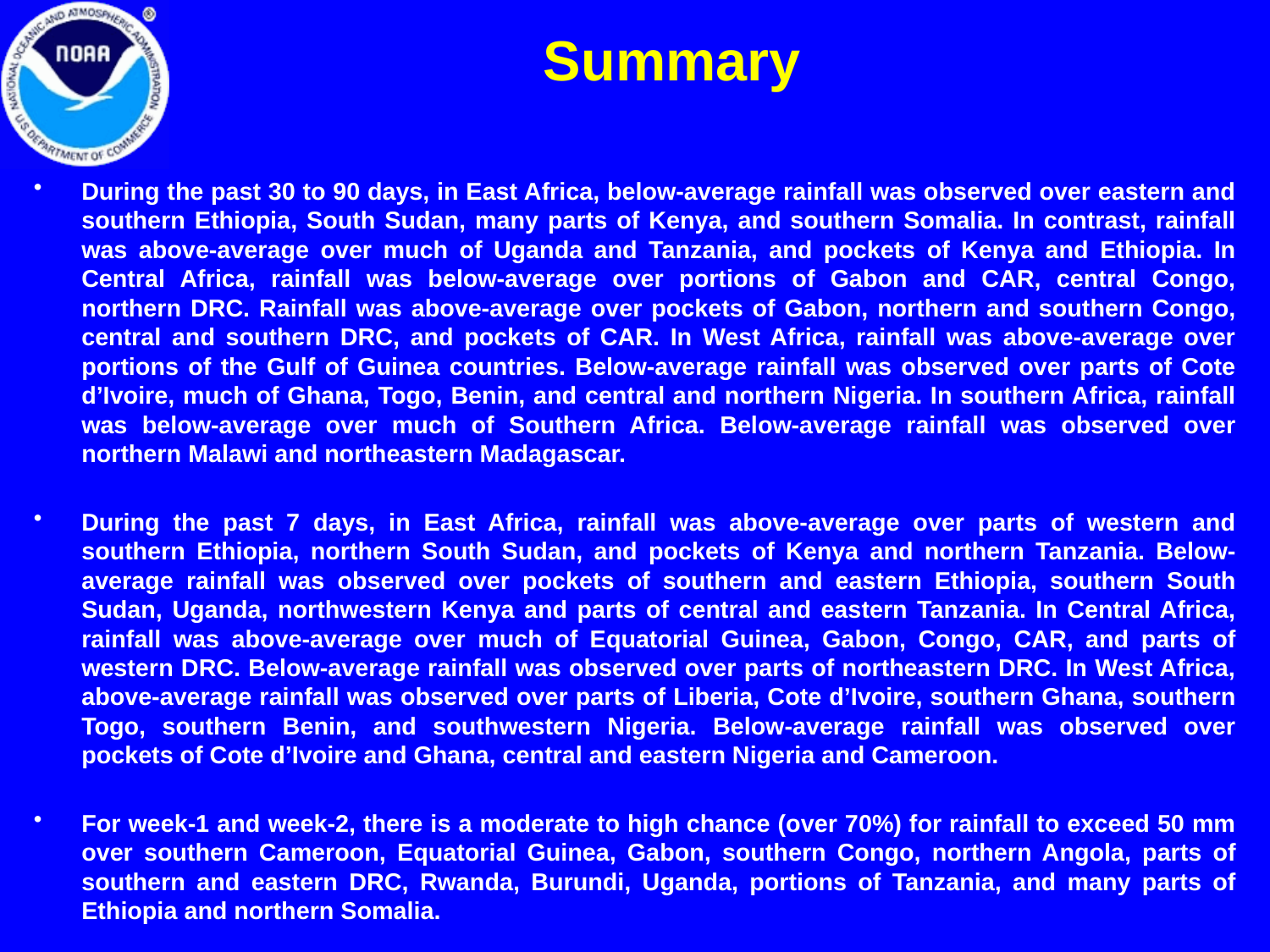

Summary
During the past 30 to 90 days, in East Africa, below-average rainfall was observed over eastern and southern Ethiopia, South Sudan, many parts of Kenya, and southern Somalia. In contrast, rainfall was above-average over much of Uganda and Tanzania, and pockets of Kenya and Ethiopia. In Central Africa, rainfall was below-average over portions of Gabon and CAR, central Congo, northern DRC. Rainfall was above-average over pockets of Gabon, northern and southern Congo, central and southern DRC, and pockets of CAR. In West Africa, rainfall was above-average over portions of the Gulf of Guinea countries. Below-average rainfall was observed over parts of Cote d’Ivoire, much of Ghana, Togo, Benin, and central and northern Nigeria. In southern Africa, rainfall was below-average over much of Southern Africa. Below-average rainfall was observed over northern Malawi and northeastern Madagascar.

During the past 7 days, in East Africa, rainfall was above-average over parts of western and southern Ethiopia, northern South Sudan, and pockets of Kenya and northern Tanzania. Below-average rainfall was observed over pockets of southern and eastern Ethiopia, southern South Sudan, Uganda, northwestern Kenya and parts of central and eastern Tanzania. In Central Africa, rainfall was above-average over much of Equatorial Guinea, Gabon, Congo, CAR, and parts of western DRC. Below-average rainfall was observed over parts of northeastern DRC. In West Africa, above-average rainfall was observed over parts of Liberia, Cote d’Ivoire, southern Ghana, southern Togo, southern Benin, and southwestern Nigeria. Below-average rainfall was observed over pockets of Cote d’Ivoire and Ghana, central and eastern Nigeria and Cameroon.

For week-1 and week-2, there is a moderate to high chance (over 70%) for rainfall to exceed 50 mm over southern Cameroon, Equatorial Guinea, Gabon, southern Congo, northern Angola, parts of southern and eastern DRC, Rwanda, Burundi, Uganda, portions of Tanzania, and many parts of Ethiopia and northern Somalia.